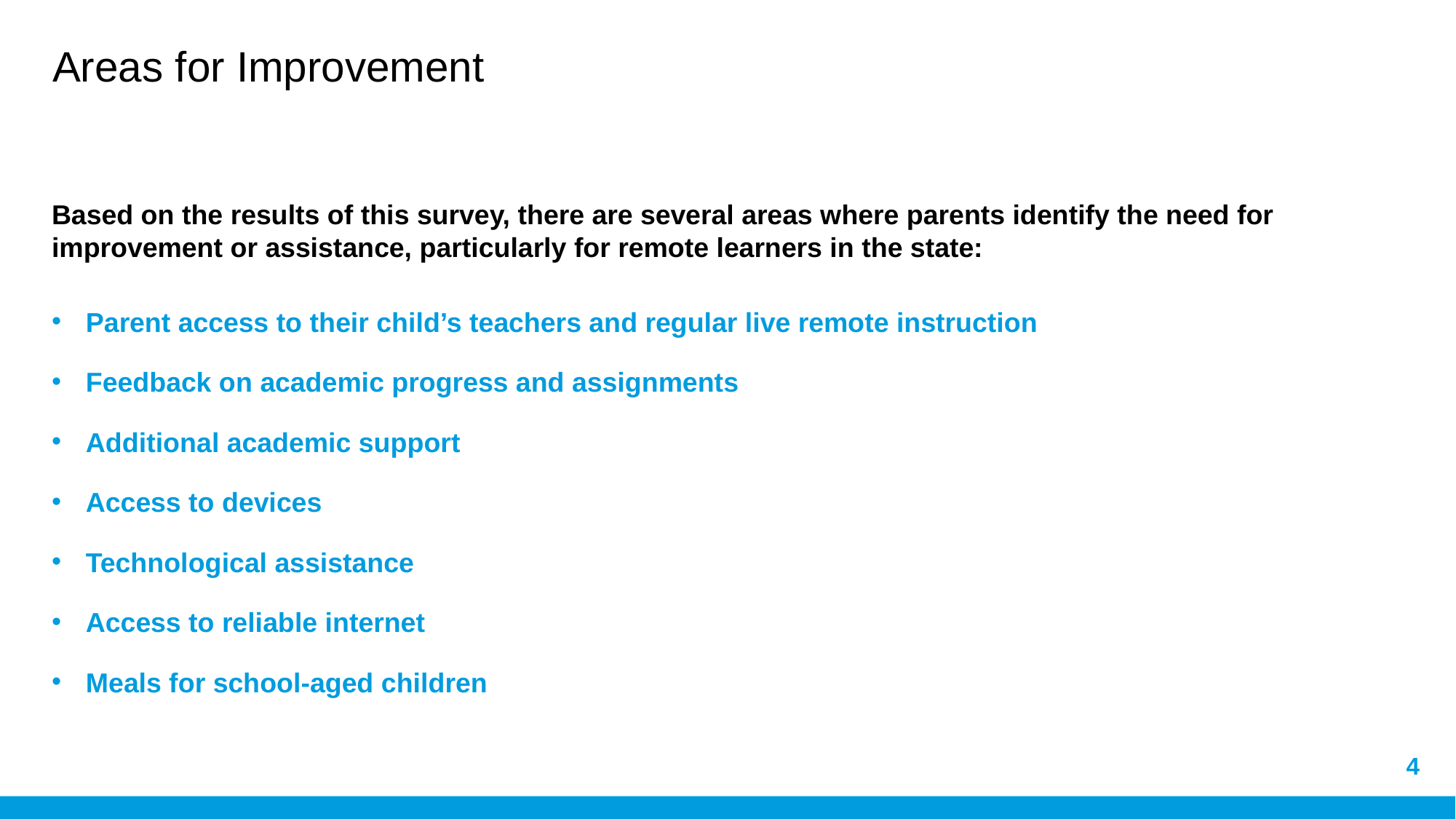

Areas for Improvement
Based on the results of this survey, there are several areas where parents identify the need for improvement or assistance, particularly for remote learners in the state:

Parent access to their child’s teachers and regular live remote instruction
Feedback on academic progress and assignments
Additional academic support
Access to devices
Technological assistance
Access to reliable internet
Meals for school-aged children
4